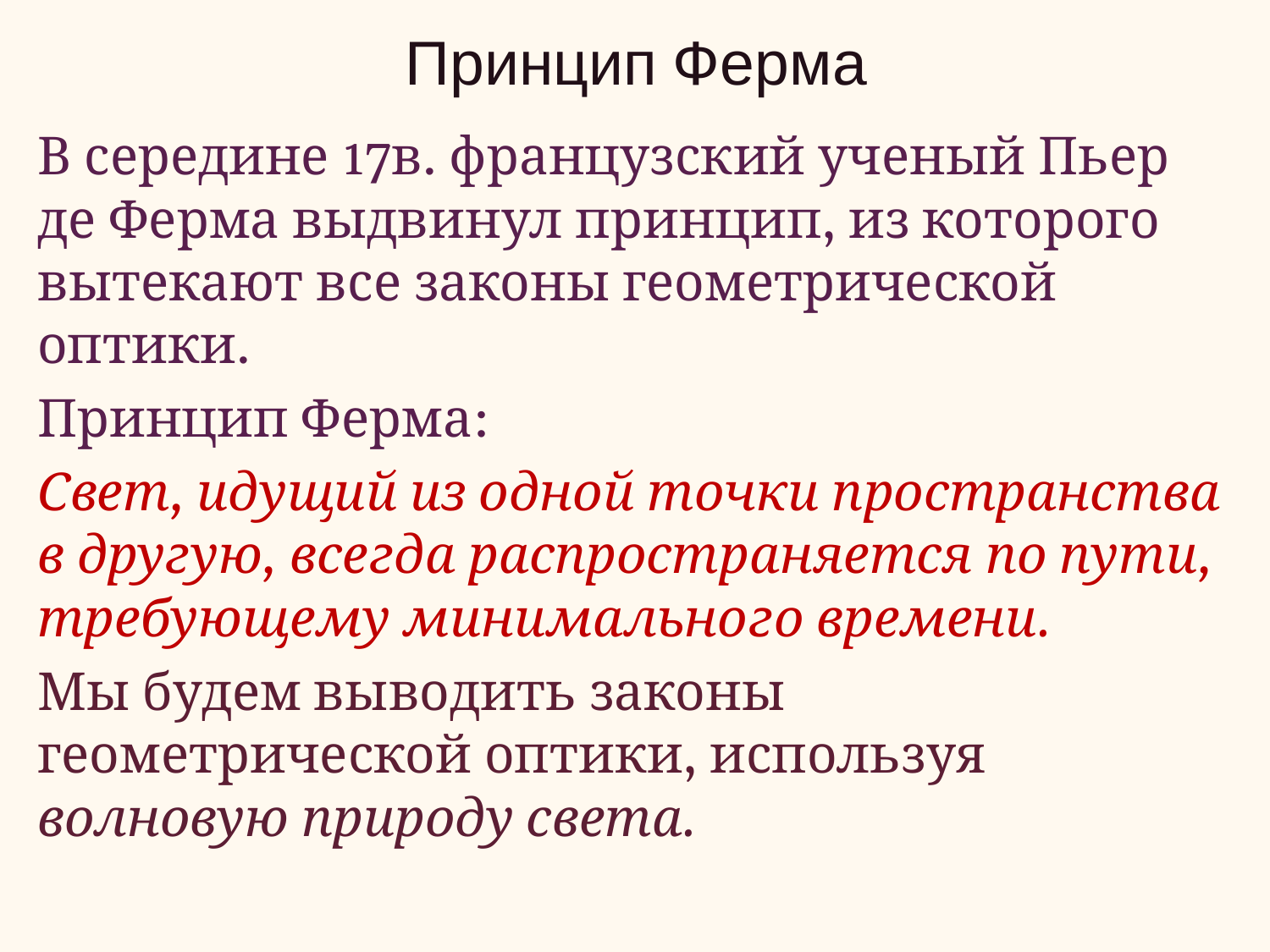

# Принцип Ферма
В середине 17в. французский ученый Пьер де Ферма выдвинул принцип, из которого вытекают все законы геометрической оптики.
Принцип Ферма:
Свет, идущий из одной точки пространства в другую, всегда распространяется по пути, требующему минимального времени.
Мы будем выводить законы геометрической оптики, используя волновую природу света.